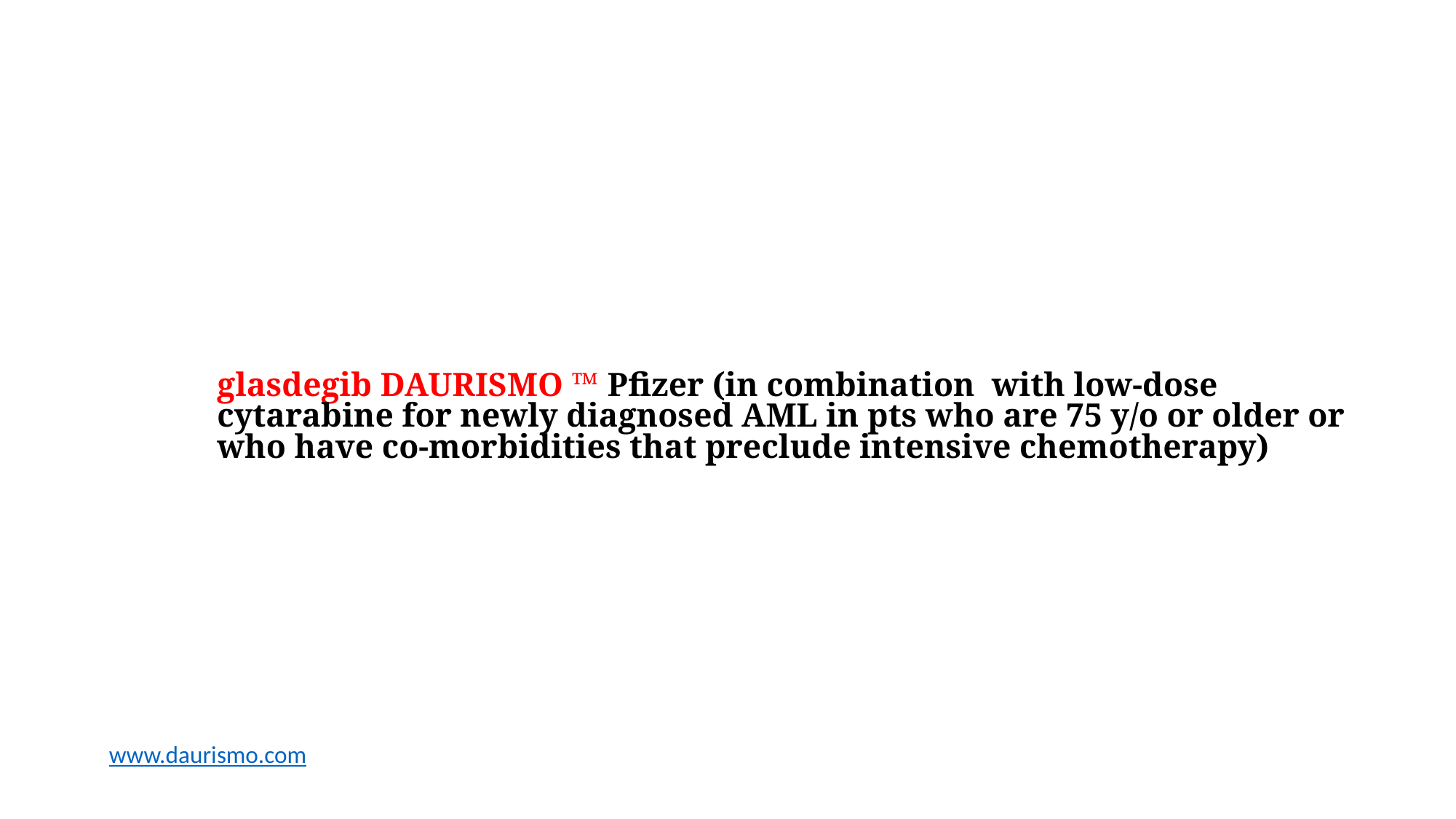

# glasdegib DAURISMO ™ Pfizer (in combination  with low-dose cytarabine for newly diagnosed AML in pts who are 75 y/o or older or who have co-morbidities that preclude intensive chemotherapy)
www.daurismo.com